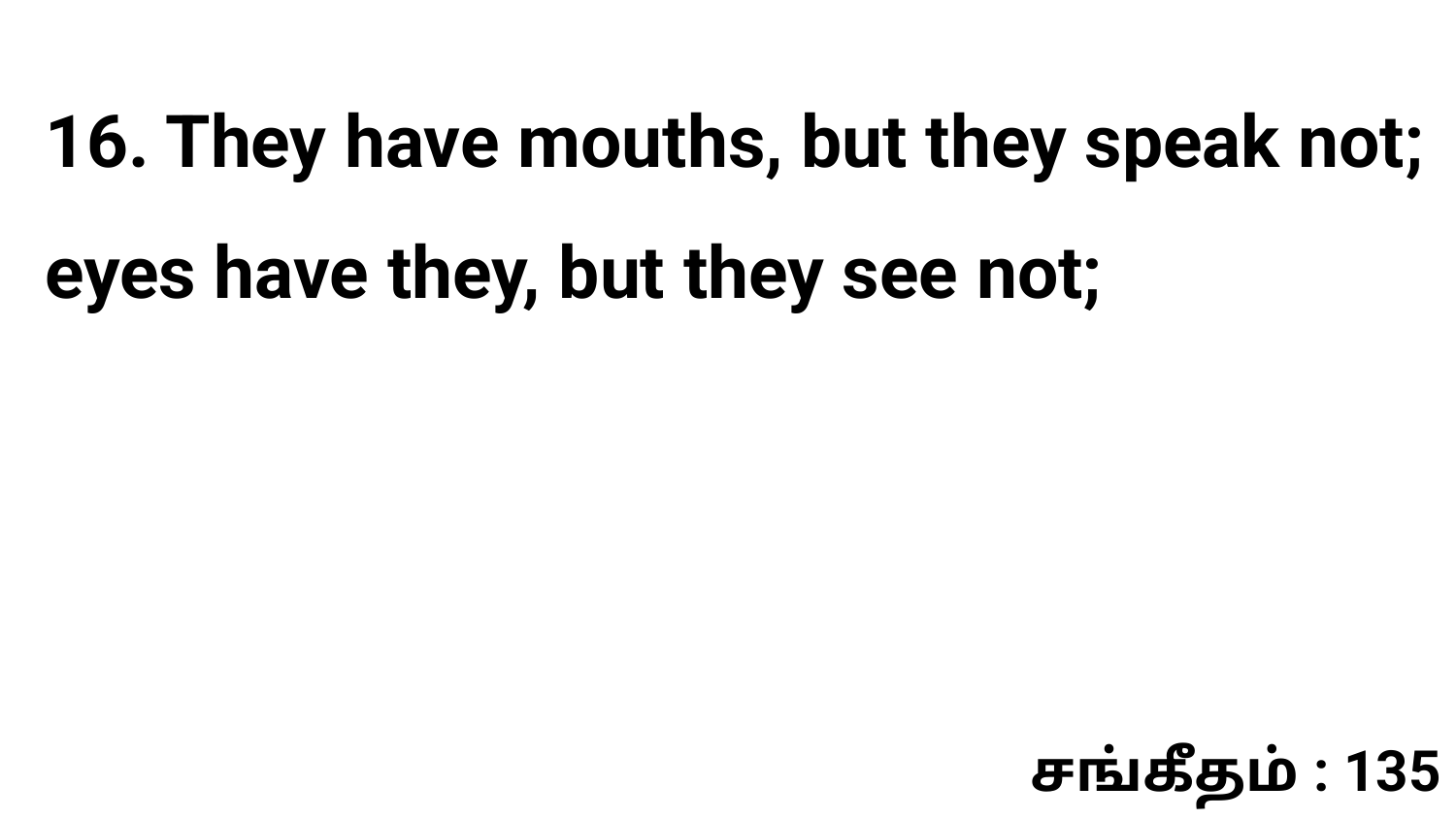

16. They have mouths, but they speak not; eyes have they, but they see not;
சங்கீதம் : 135